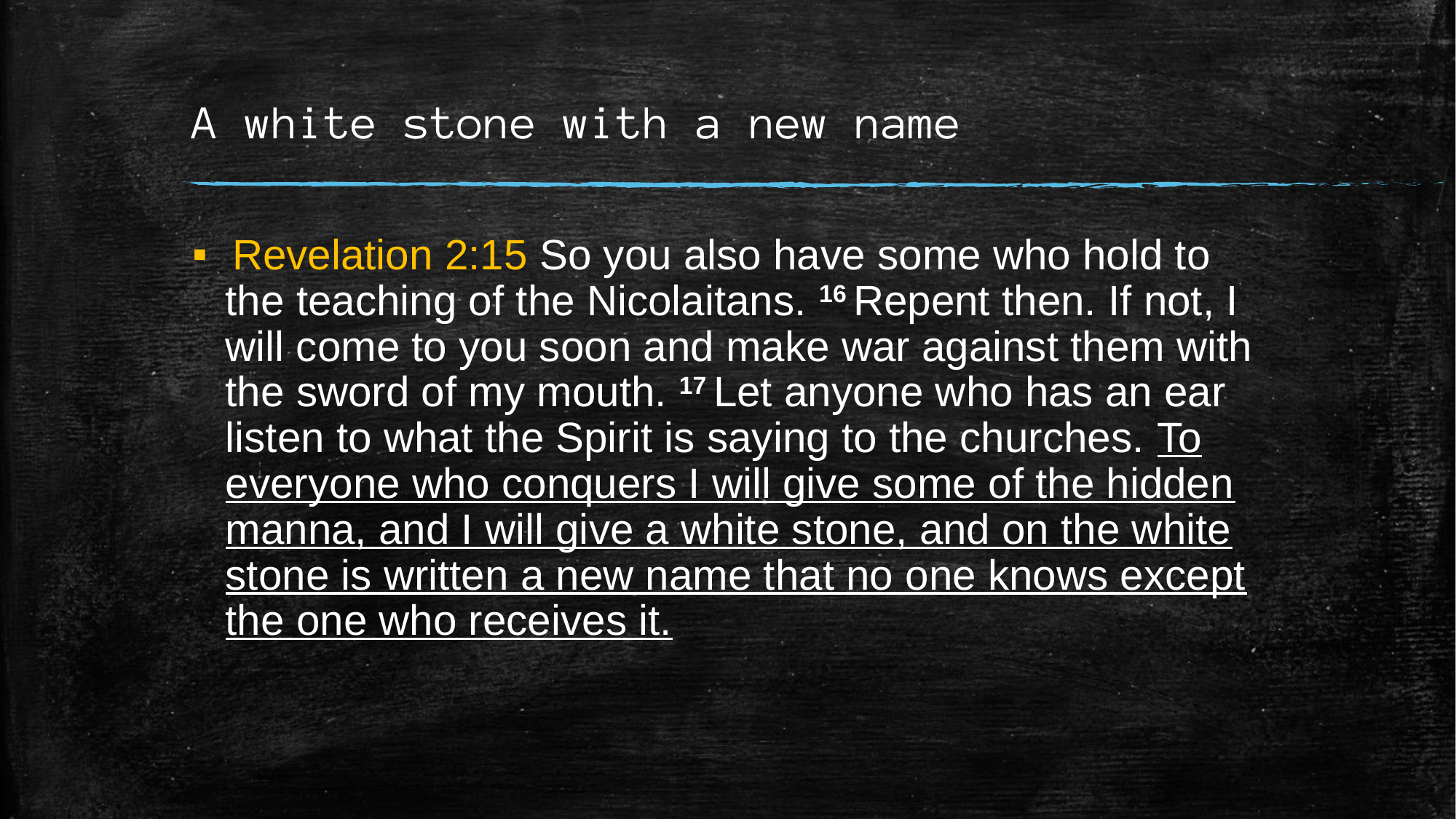

# A white stone with a new name
 Revelation 2:15 So you also have some who hold to the teaching of the Nicolaitans. 16 Repent then. If not, I will come to you soon and make war against them with the sword of my mouth. 17 Let anyone who has an ear listen to what the Spirit is saying to the churches. To everyone who conquers I will give some of the hidden manna, and I will give a white stone, and on the white stone is written a new name that no one knows except the one who receives it.